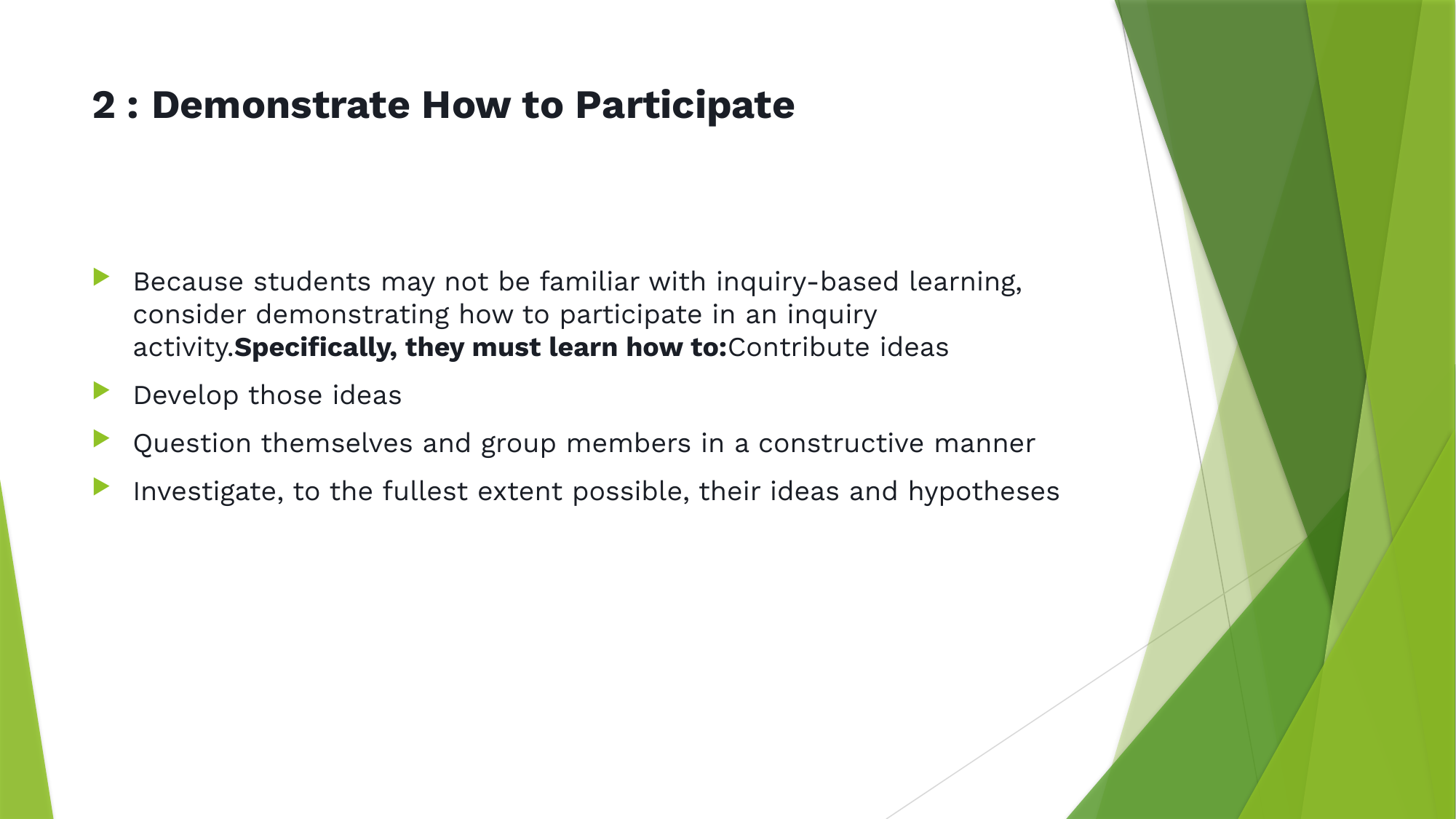

# 2 : Demonstrate How to Participate
Because students may not be familiar with inquiry-based learning, consider demonstrating how to participate in an inquiry activity.Specifically, they must learn how to:Contribute ideas
Develop those ideas
Question themselves and group members in a constructive manner
Investigate, to the fullest extent possible, their ideas and hypotheses